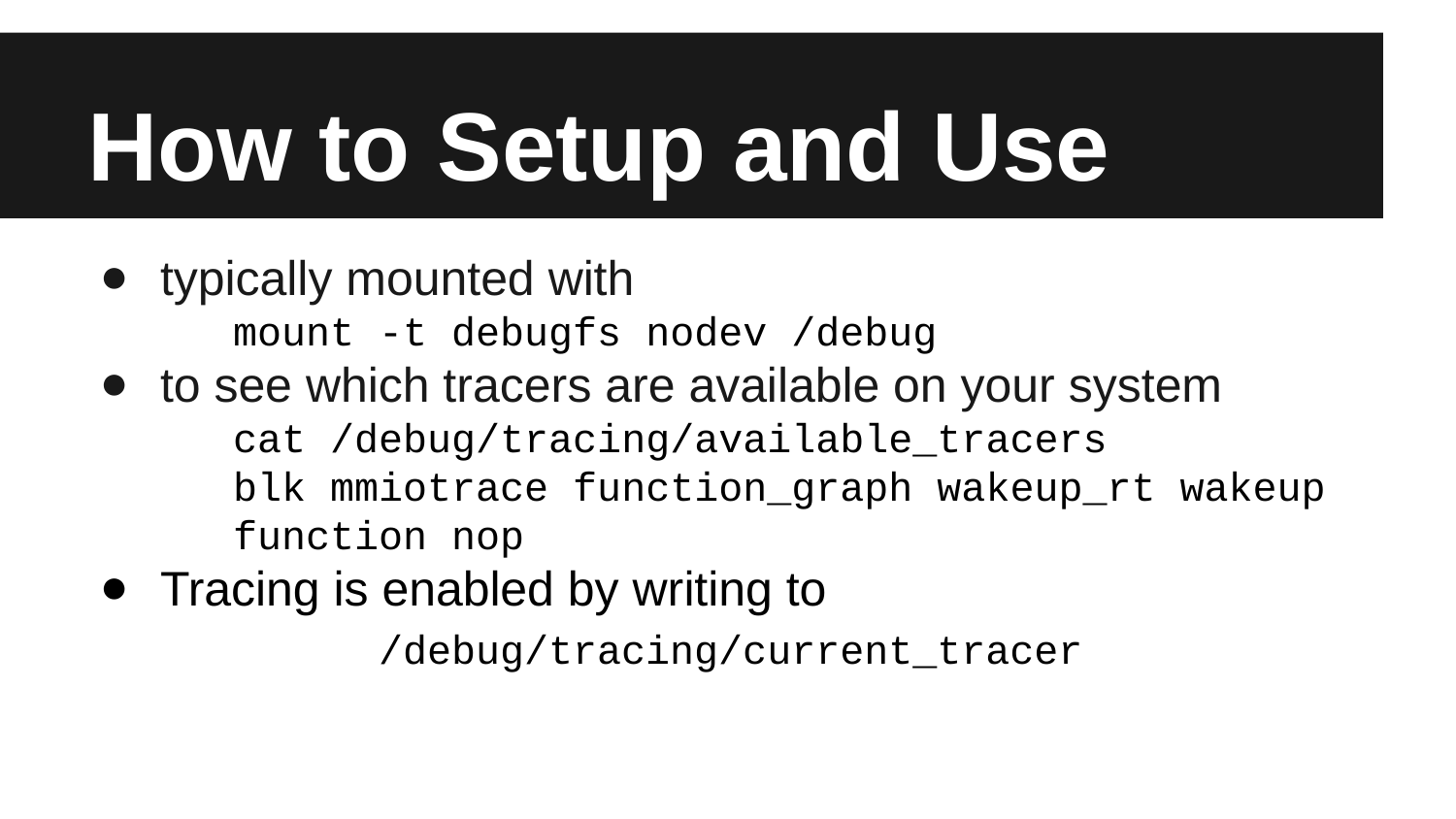

# How to Setup and Use
typically mounted with
mount -t debugfs nodev /debug
to see which tracers are available on your system
cat /debug/tracing/available_tracers
blk mmiotrace function_graph wakeup_rt wakeup function nop
Tracing is enabled by writing to
		/debug/tracing/current_tracer